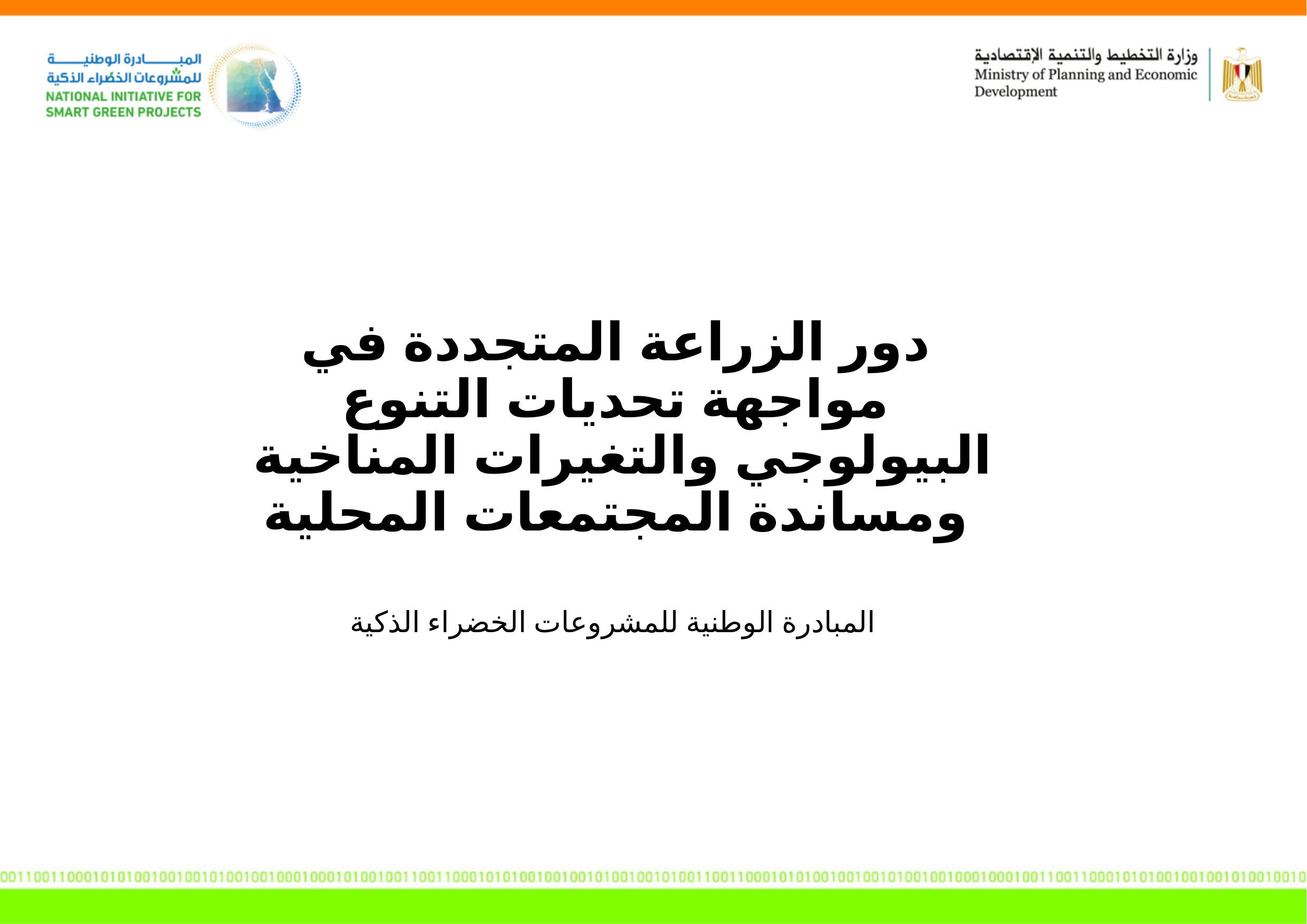

# دور الزراعة المتجددة في مواجهة تحديات التنوع البيولوجي والتغيرات المناخية ومساندة المجتمعات المحلية
المبادرة الوطنية للمشروعات الخضراء الذكية